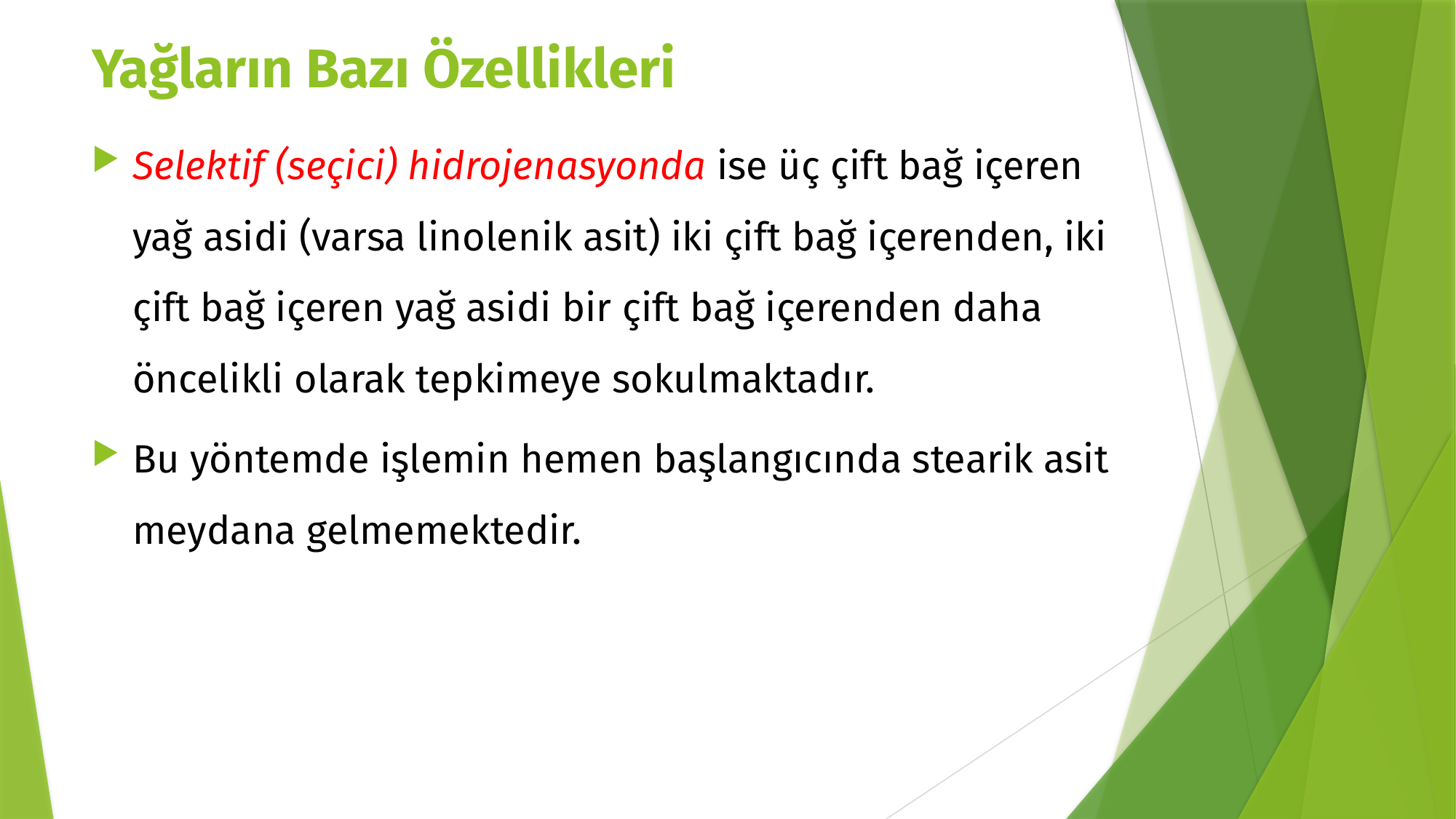

Yağların Bazı Özellikleri
Selektif (seçici) hidrojenasyonda ise üç çift bağ içeren yağ asidi (varsa linolenik asit) iki çift bağ içerenden, iki çift bağ içeren yağ asidi bir çift bağ içerenden daha öncelikli olarak tepkimeye sokulmaktadır.
Bu yöntemde işlemin hemen başlangıcında stearik asit meydana gelmemektedir.